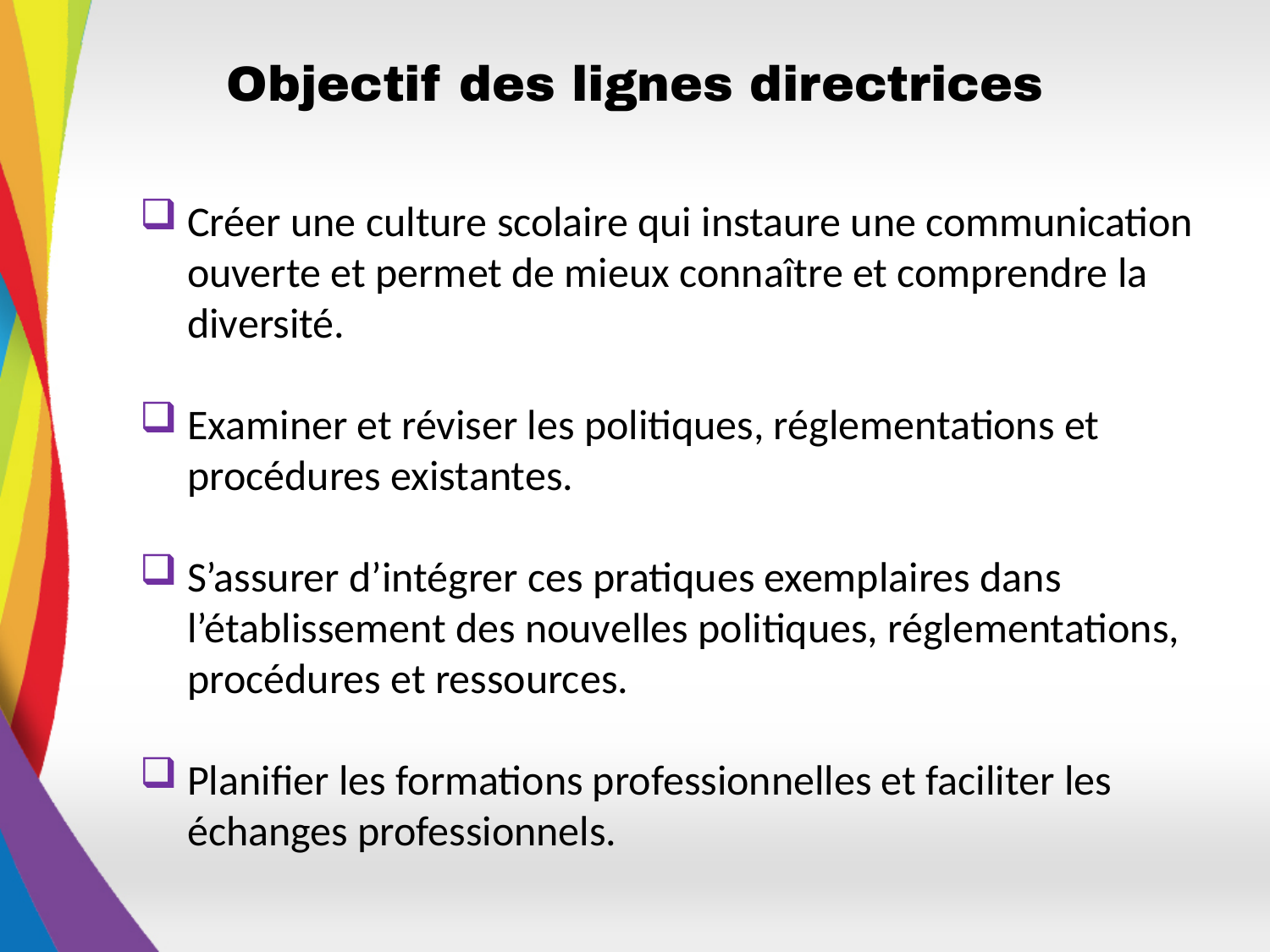

# Objectif des lignes directrices

Créer une culture scolaire qui instaure une communication ouverte et permet de mieux connaître et comprendre la diversité.

Examiner et réviser les politiques, réglementations et procédures existantes.

S’assurer d’intégrer ces pratiques exemplaires dans l’établissement des nouvelles politiques, réglementations, procédures et ressources.

Planifier les formations professionnelles et faciliter les échanges professionnels.